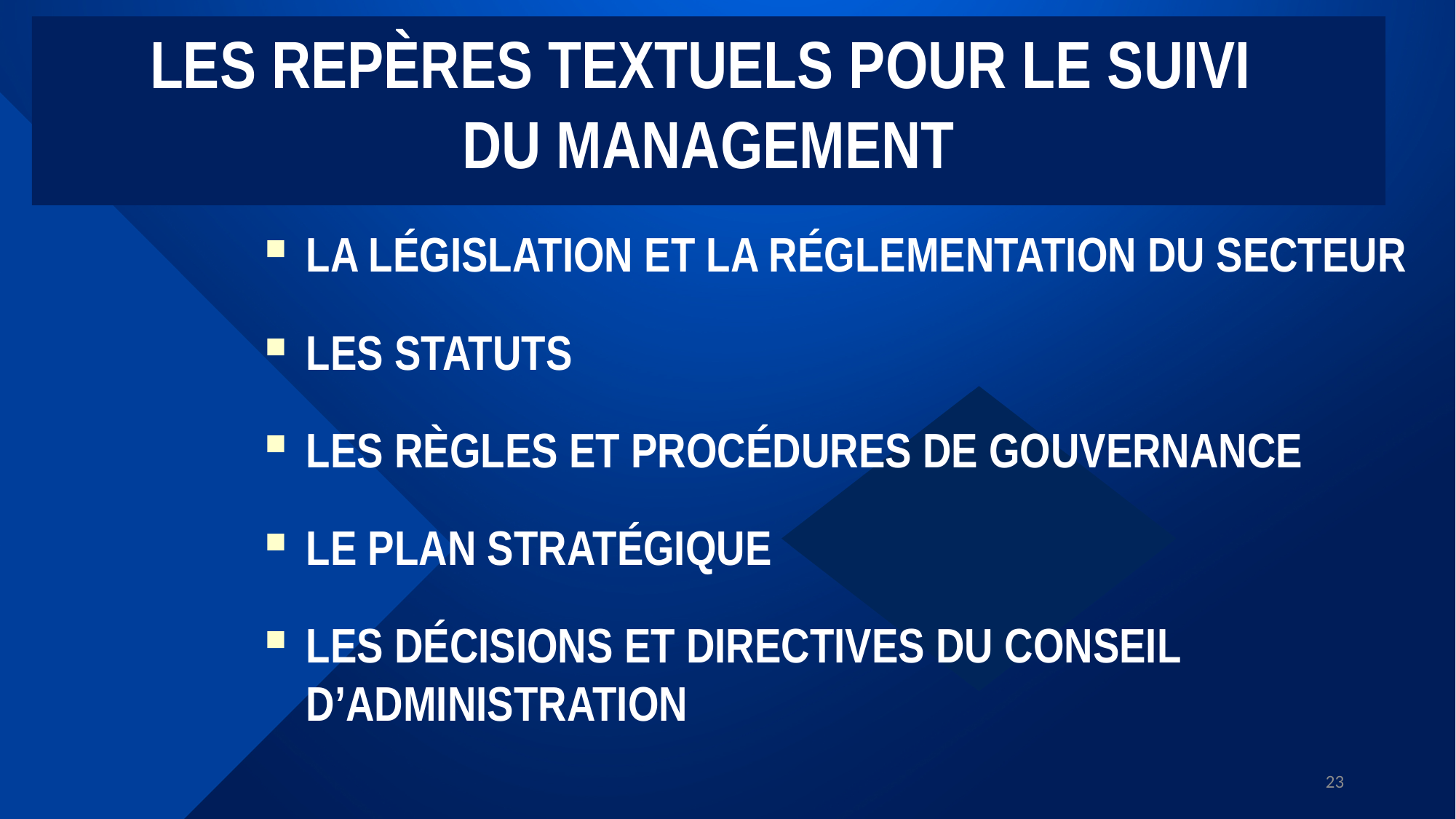

LES REPÈRES TEXTUELS POUR LE SUIVI
DU MANAGEMENT

LA LÉGISLATION ET LA RÉGLEMENTATION DU SECTEUR

LES STATUTS

LES RÈGLES ET PROCÉDURES DE GOUVERNANCE

LE PLAN STRATÉGIQUE

LES DÉCISIONS ET DIRECTIVES DU CONSEIL D’ADMINISTRATION

23